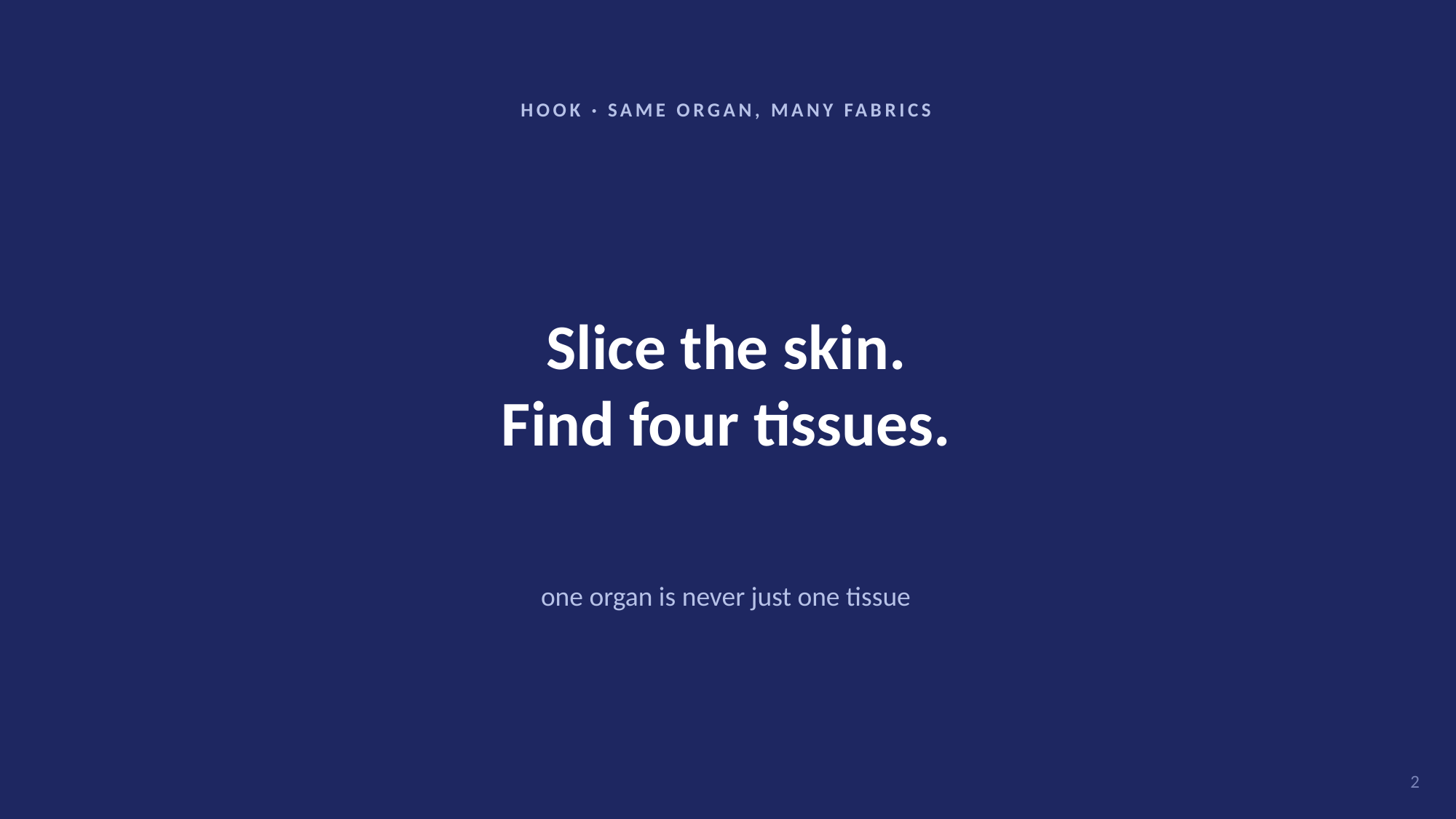

HOOK · SAME ORGAN, MANY FABRICS
Slice the skin.
Find four tissues.
one organ is never just one tissue
2